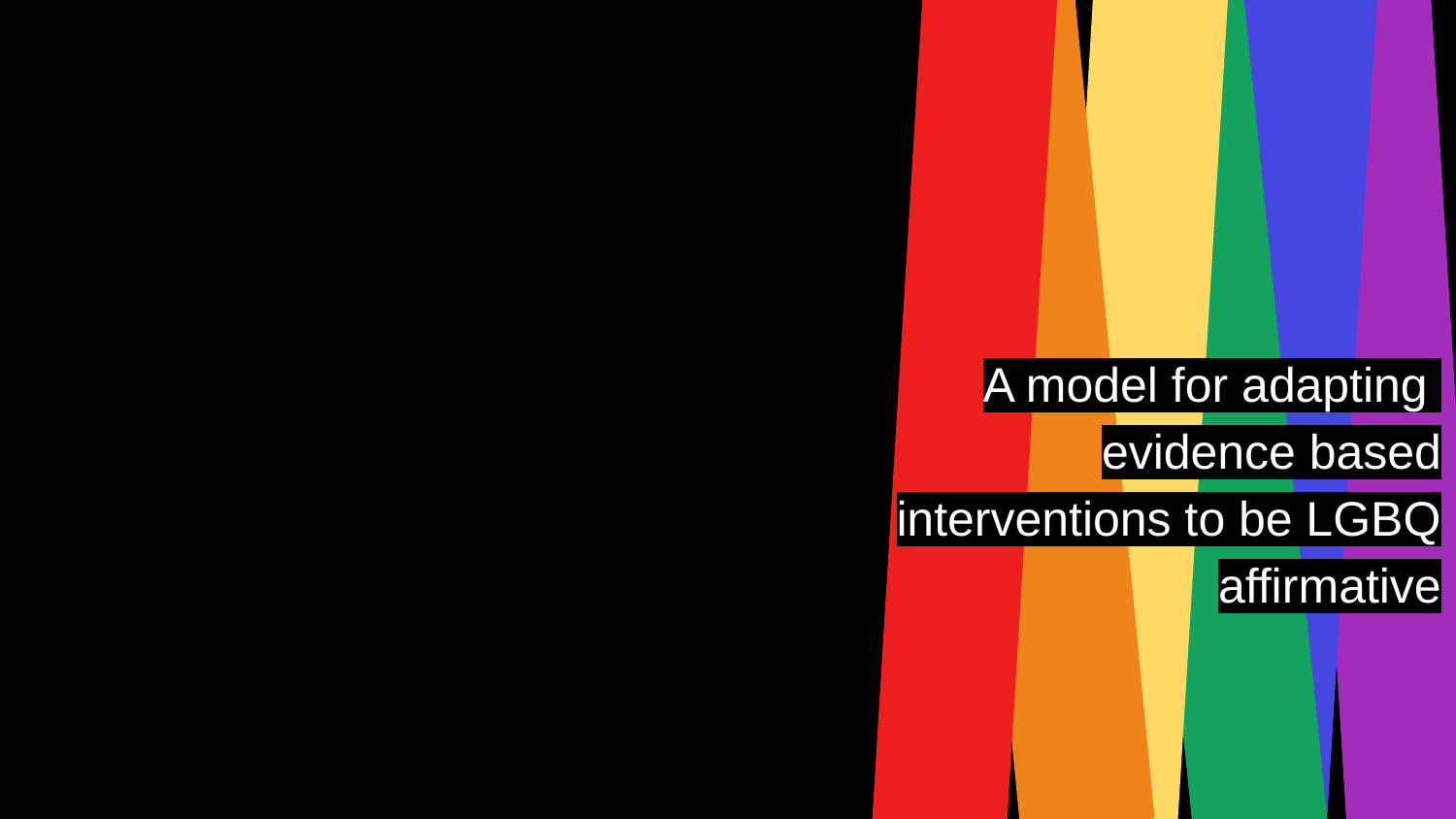

A model for adapting  evidence based interventions to be LGBQ affirmative